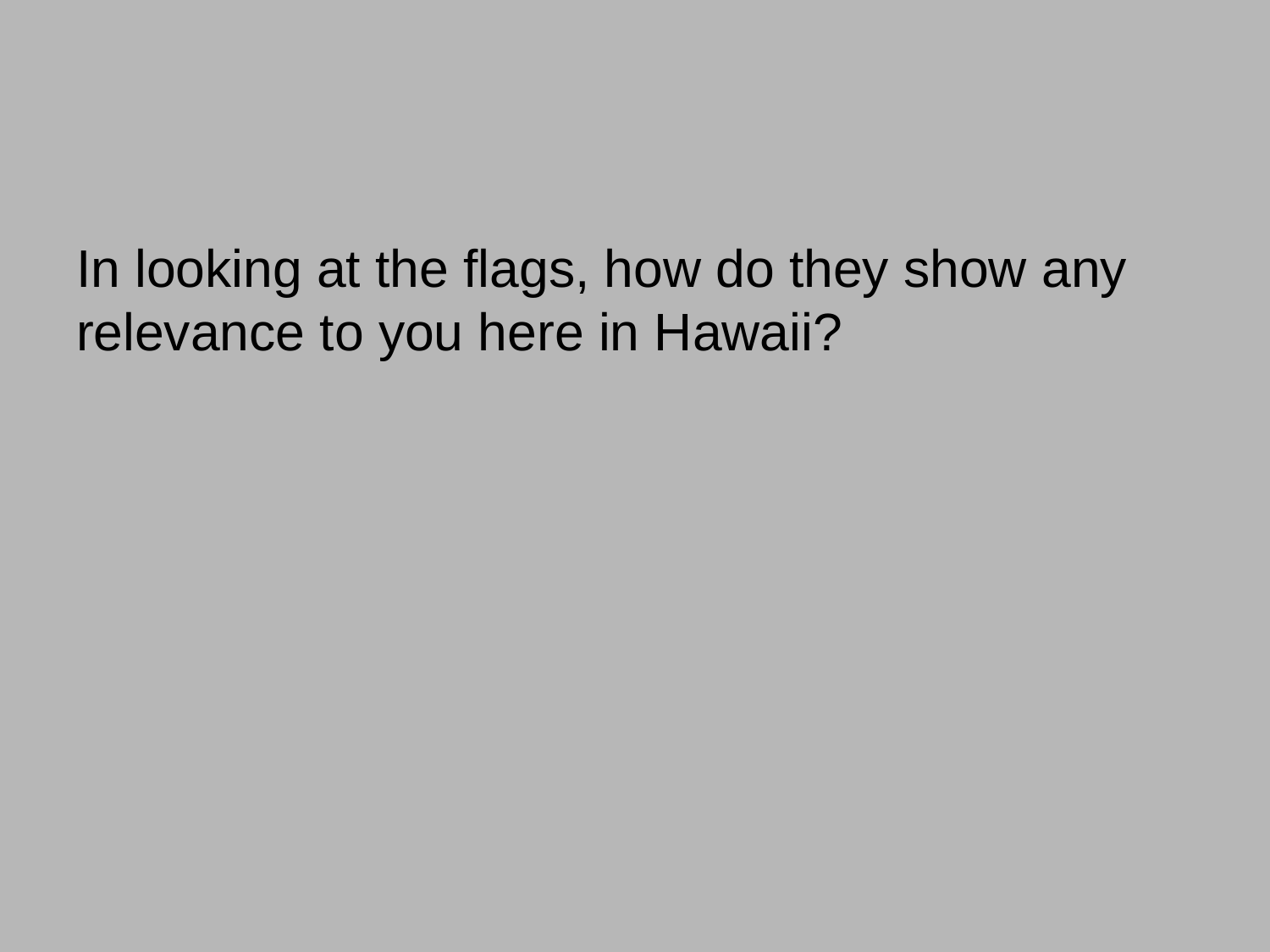

#
In looking at the flags, how do they show any relevance to you here in Hawaii?